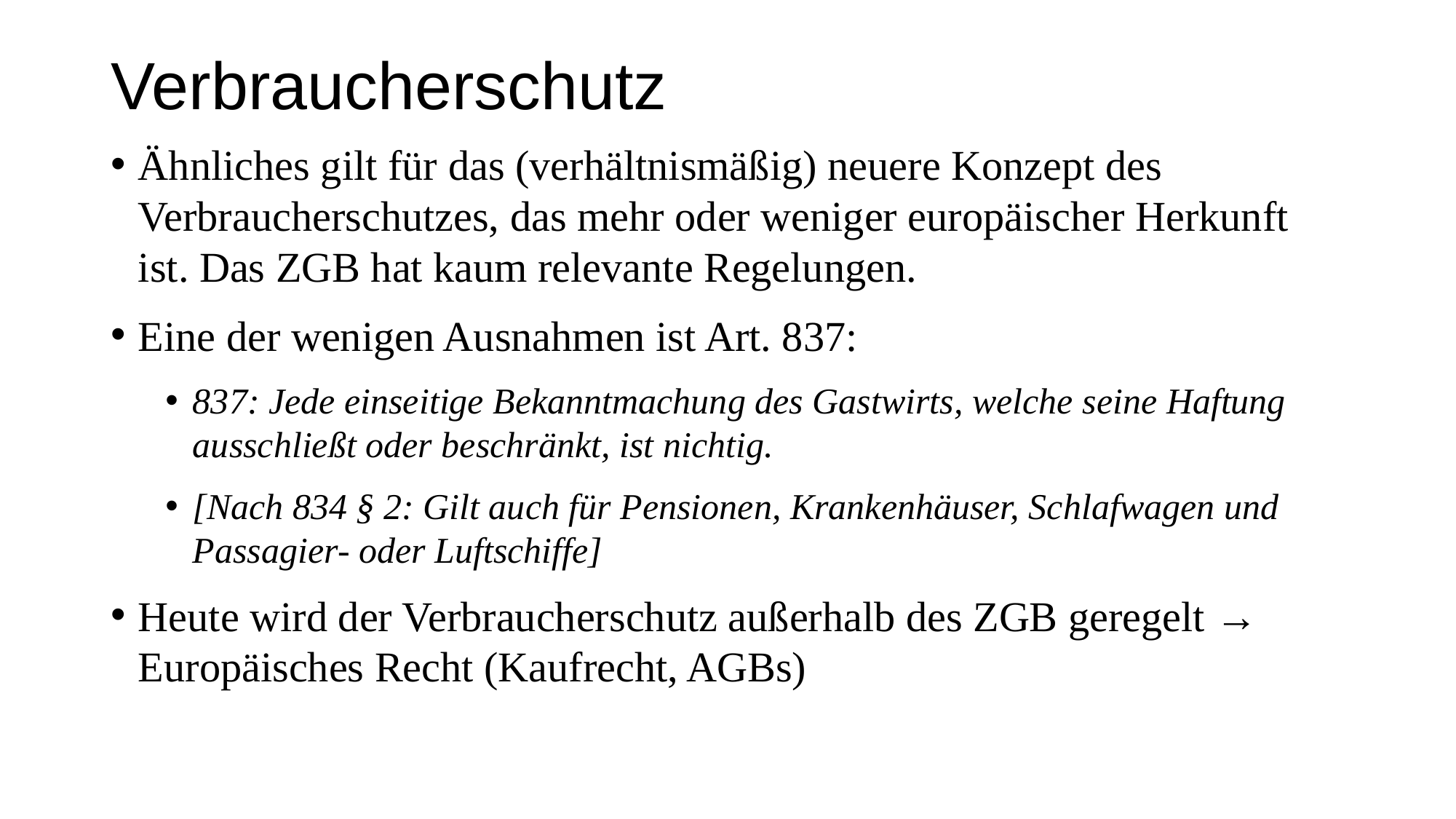

# Verbraucherschutz
Ähnliches gilt für das (verhältnismäßig) neuere Konzept des Verbraucherschutzes, das mehr oder weniger europäischer Herkunft ist. Das ZGB hat kaum relevante Regelungen.
Eine der wenigen Ausnahmen ist Art. 837:
837: Jede einseitige Bekanntmachung des Gastwirts, welche seine Haftung ausschließt oder beschränkt, ist nichtig.
[Nach 834 § 2: Gilt auch für Pensionen, Krankenhäuser, Schlafwagen und Passagier- oder Luftschiffe]
Heute wird der Verbraucherschutz außerhalb des ZGB geregelt → Europäisches Recht (Kaufrecht, AGBs)